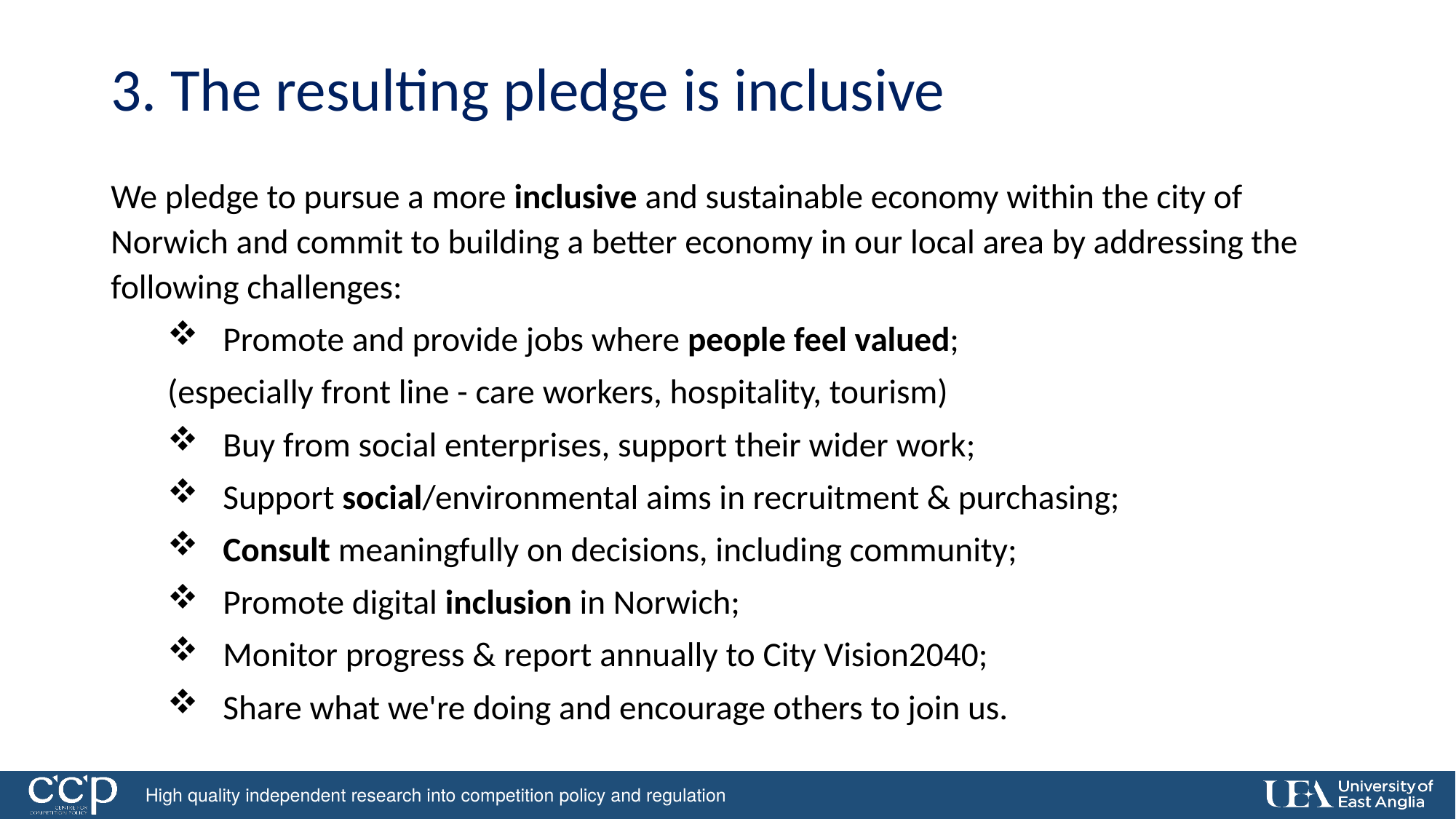

# 3. The resulting pledge is inclusive
We pledge to pursue a more inclusive and sustainable economy within the city of Norwich and commit to building a better economy in our local area by addressing the following challenges:
Promote and provide jobs where people feel valued;
(especially front line - care workers, hospitality, tourism)
Buy from social enterprises, support their wider work;
Support social/environmental aims in recruitment & purchasing;
Consult meaningfully on decisions, including community;
Promote digital inclusion in Norwich;
Monitor progress & report annually to City Vision2040;
Share what we're doing and encourage others to join us.